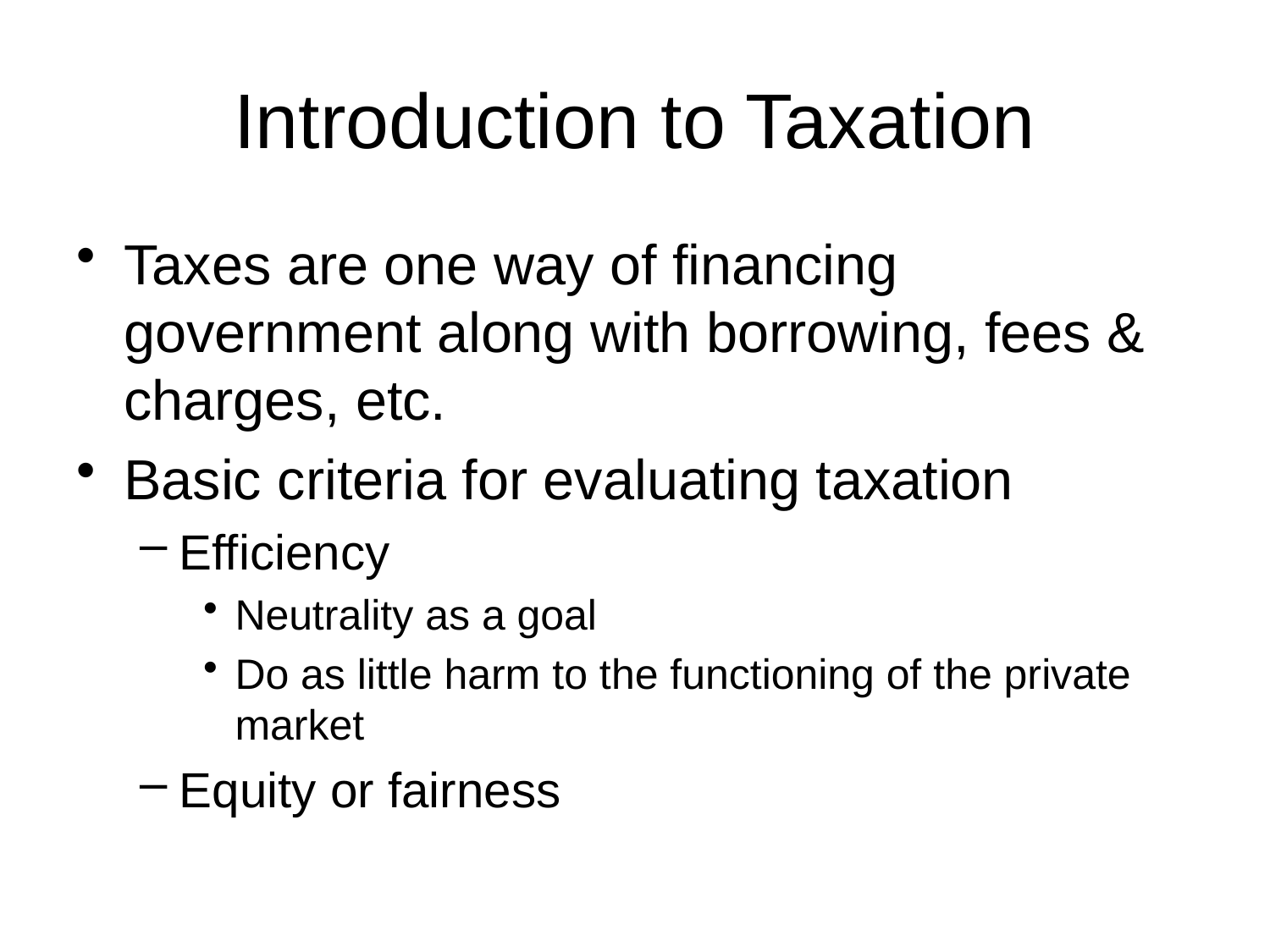

# Introduction to Taxation
Taxes are one way of financing government along with borrowing, fees & charges, etc.
Basic criteria for evaluating taxation
Efficiency
Neutrality as a goal
Do as little harm to the functioning of the private market
Equity or fairness